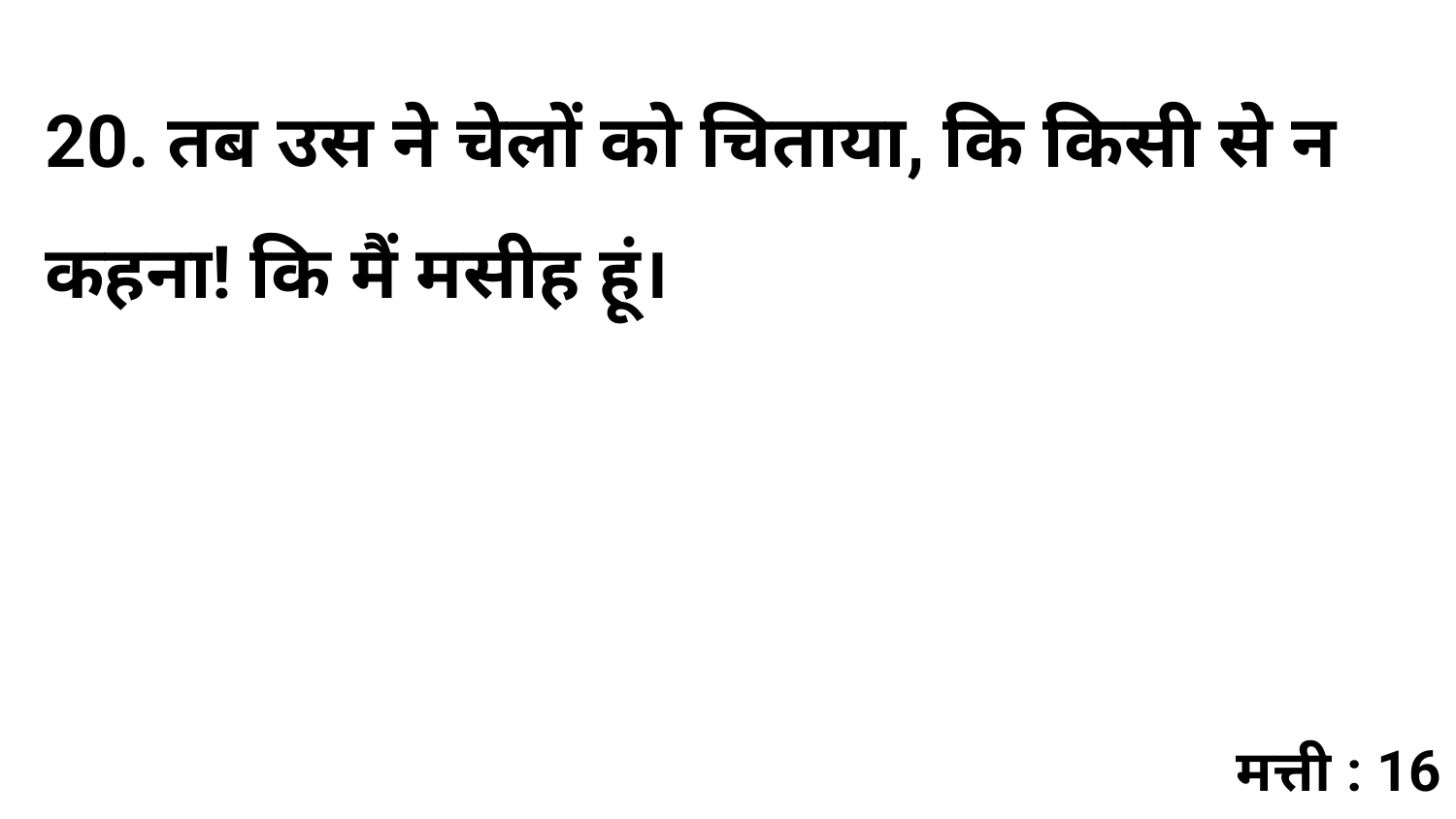

20. तब उस ने चेलों को चिताया, कि किसी से न कहना! कि मैं मसीह हूं।
मत्ती : 16